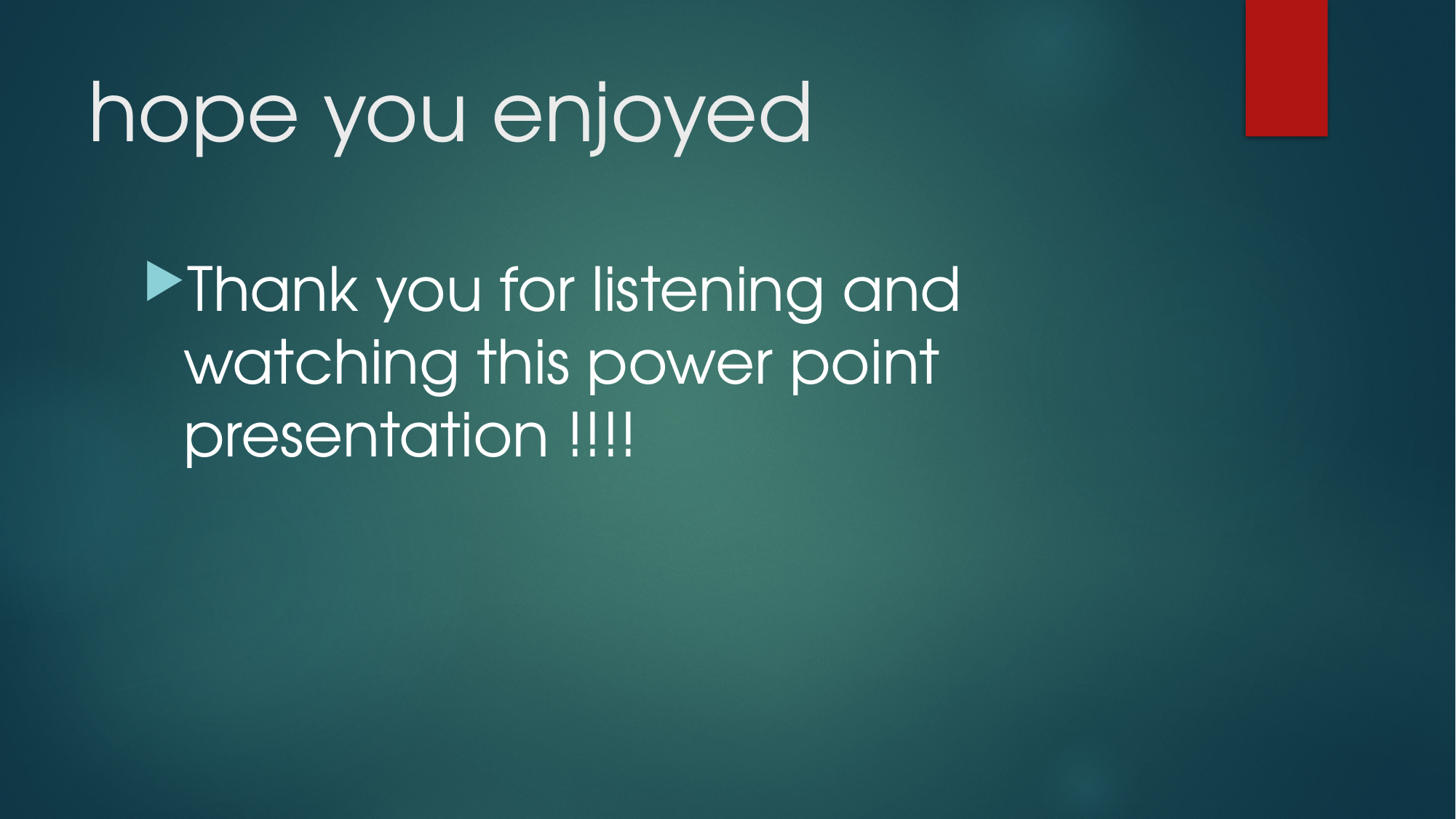

# hope you enjoyed
Thank you for listening and watching this power point presentation !!!!